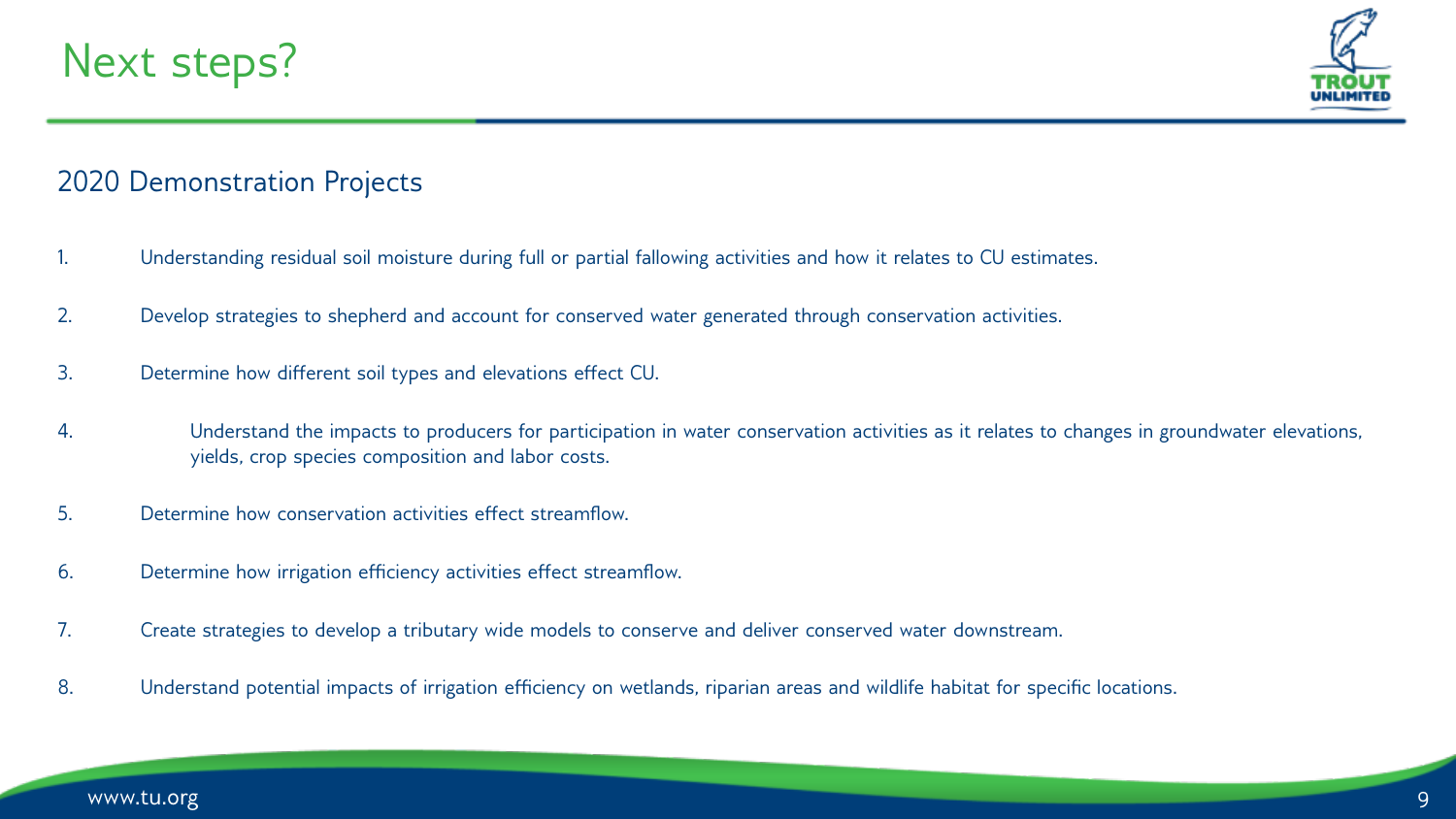

# Next steps?
2020 Demonstration Projects

1.	Understanding residual soil moisture during full or partial fallowing activities and how it relates to CU estimates.

2.	Develop strategies to shepherd and account for conserved water generated through conservation activities.

3.	Determine how different soil types and elevations effect CU.

4.	Understand the impacts to producers for participation in water conservation activities as it relates to changes in groundwater elevations, yields, crop species composition and labor costs.

5.	Determine how conservation activities effect streamflow.

6.	Determine how irrigation efficiency activities effect streamflow.

7.	Create strategies to develop a tributary wide models to conserve and deliver conserved water downstream.

8.	Understand potential impacts of irrigation efficiency on wetlands, riparian areas and wildlife habitat for specific locations.

www.tu.org
9